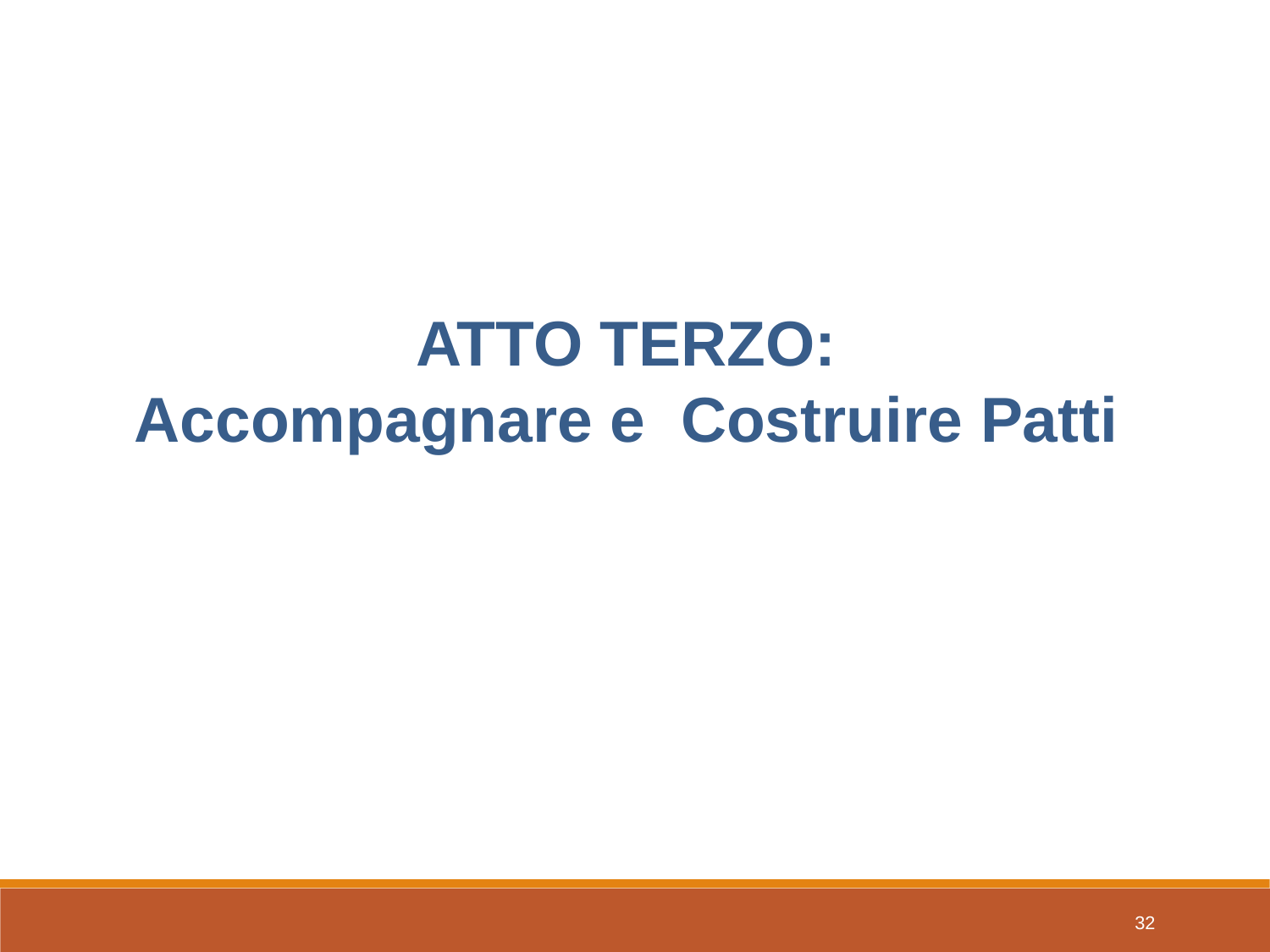

ATTO TERZO:
Accompagnare e  Costruire Patti
32